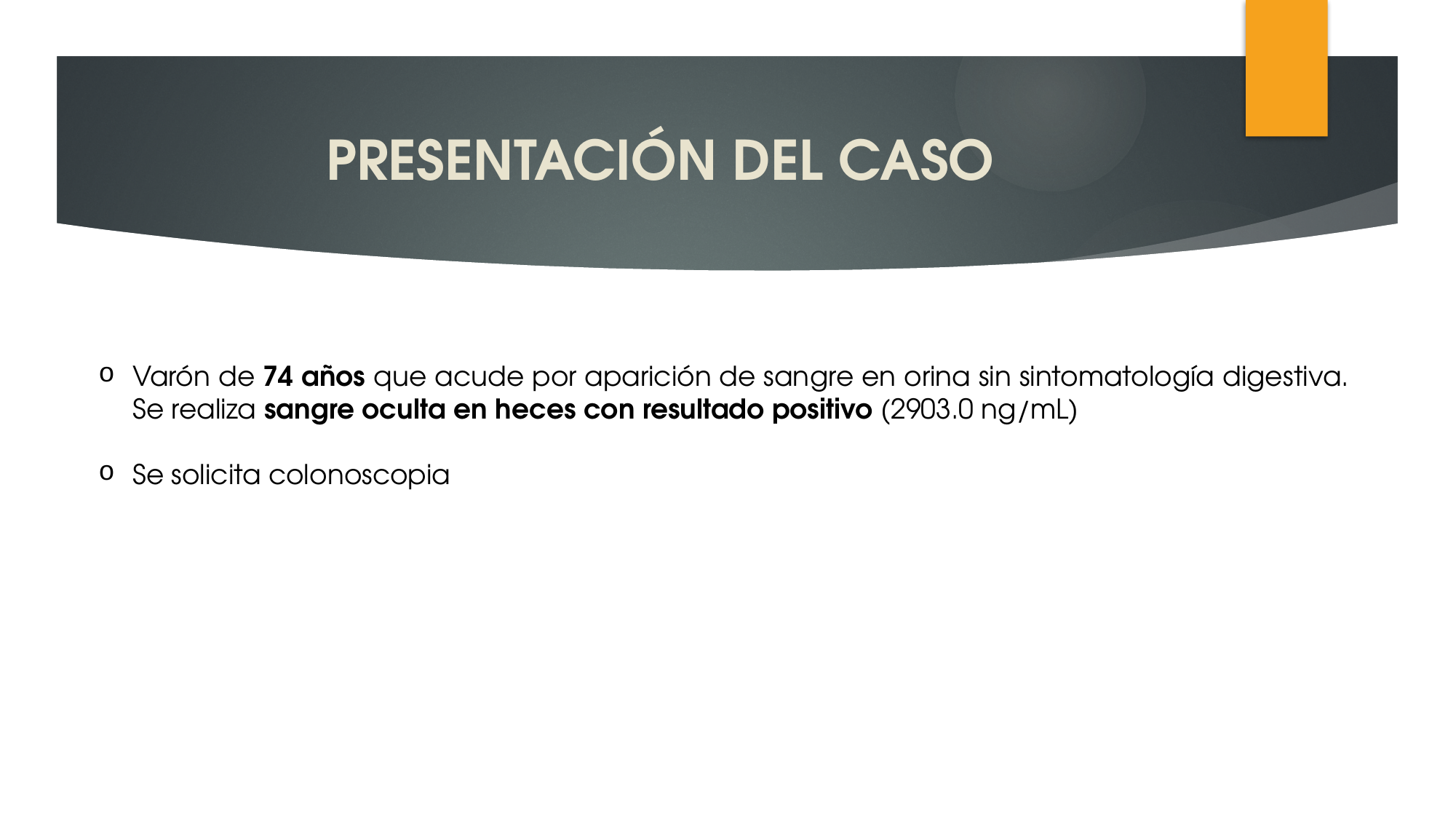

# PRESENTACIÓN DEL CASO
Varón de 74 años que acude por aparición de sangre en orina sin sintomatología digestiva. Se realiza sangre oculta en heces con resultado positivo (2903.0 ng/mL)

Se solicita colonoscopia